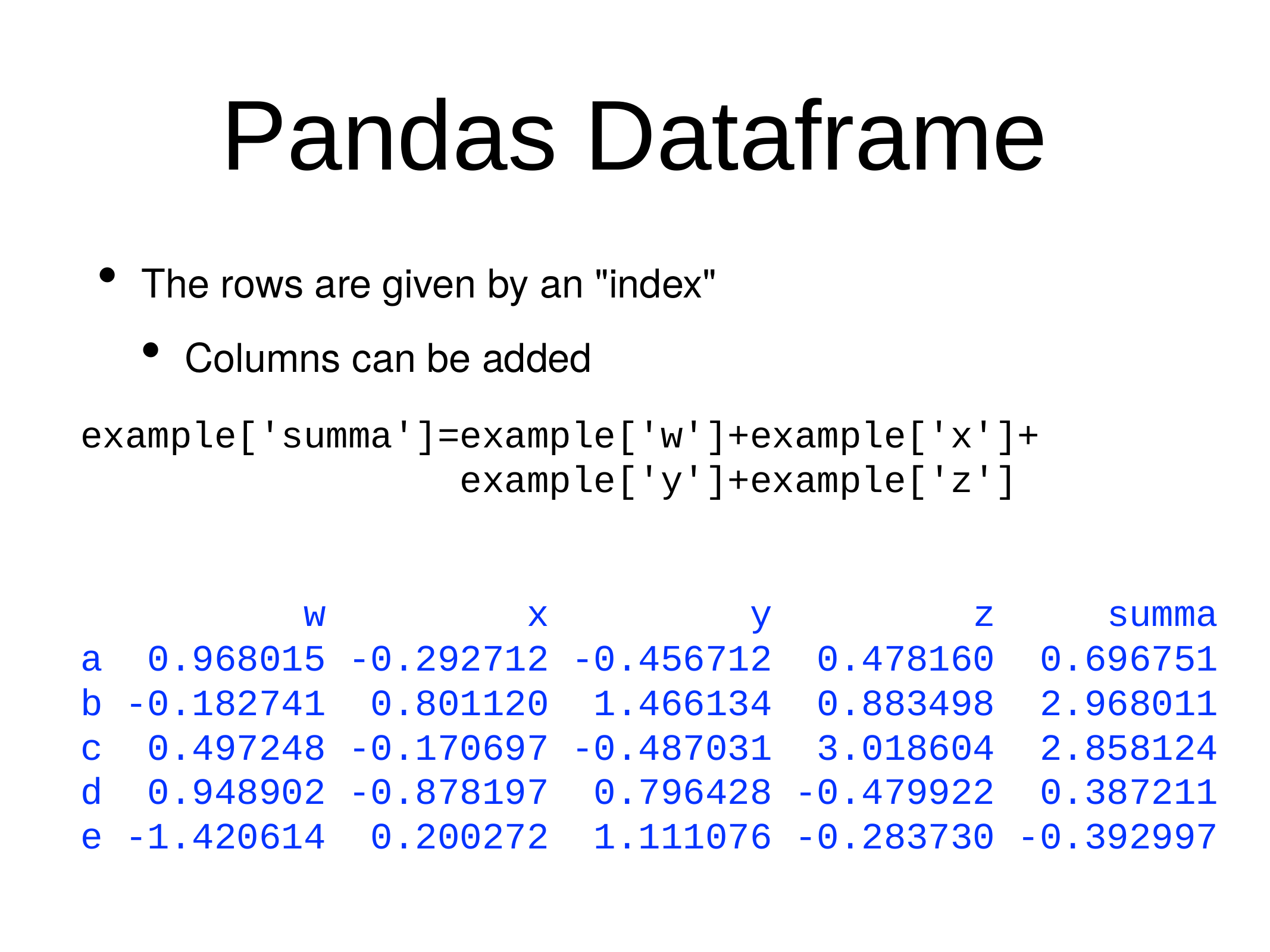

# Pandas Dataframe
The rows are given by an "index"
Columns can be added
example['summa']=example['w']+example['x']+
                 example['y']+example['z']

          w         x         y         z     summa
a  0.968015 -0.292712 -0.456712  0.478160  0.696751
b -0.182741  0.801120  1.466134  0.883498  2.968011
c  0.497248 -0.170697 -0.487031  3.018604  2.858124
d  0.948902 -0.878197  0.796428 -0.479922  0.387211
e -1.420614  0.200272  1.111076 -0.283730 -0.392997